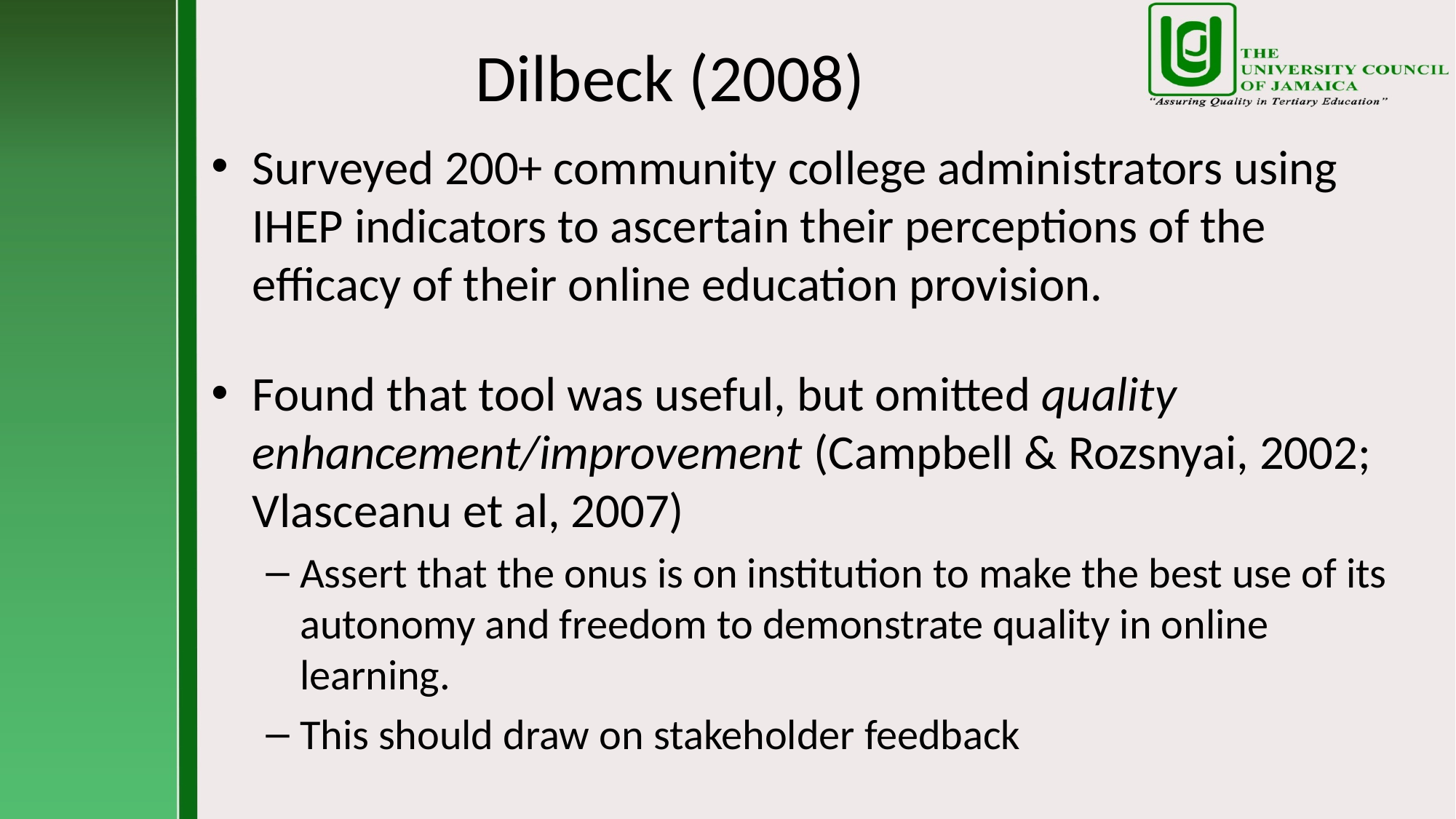

# Dilbeck (2008)
Surveyed 200+ community college administrators using IHEP indicators to ascertain their perceptions of the efficacy of their online education provision.

Found that tool was useful, but omitted quality enhancement/improvement (Campbell & Rozsnyai, 2002; Vlasceanu et al, 2007)
Assert that the onus is on institution to make the best use of its autonomy and freedom to demonstrate quality in online learning.
This should draw on stakeholder feedback